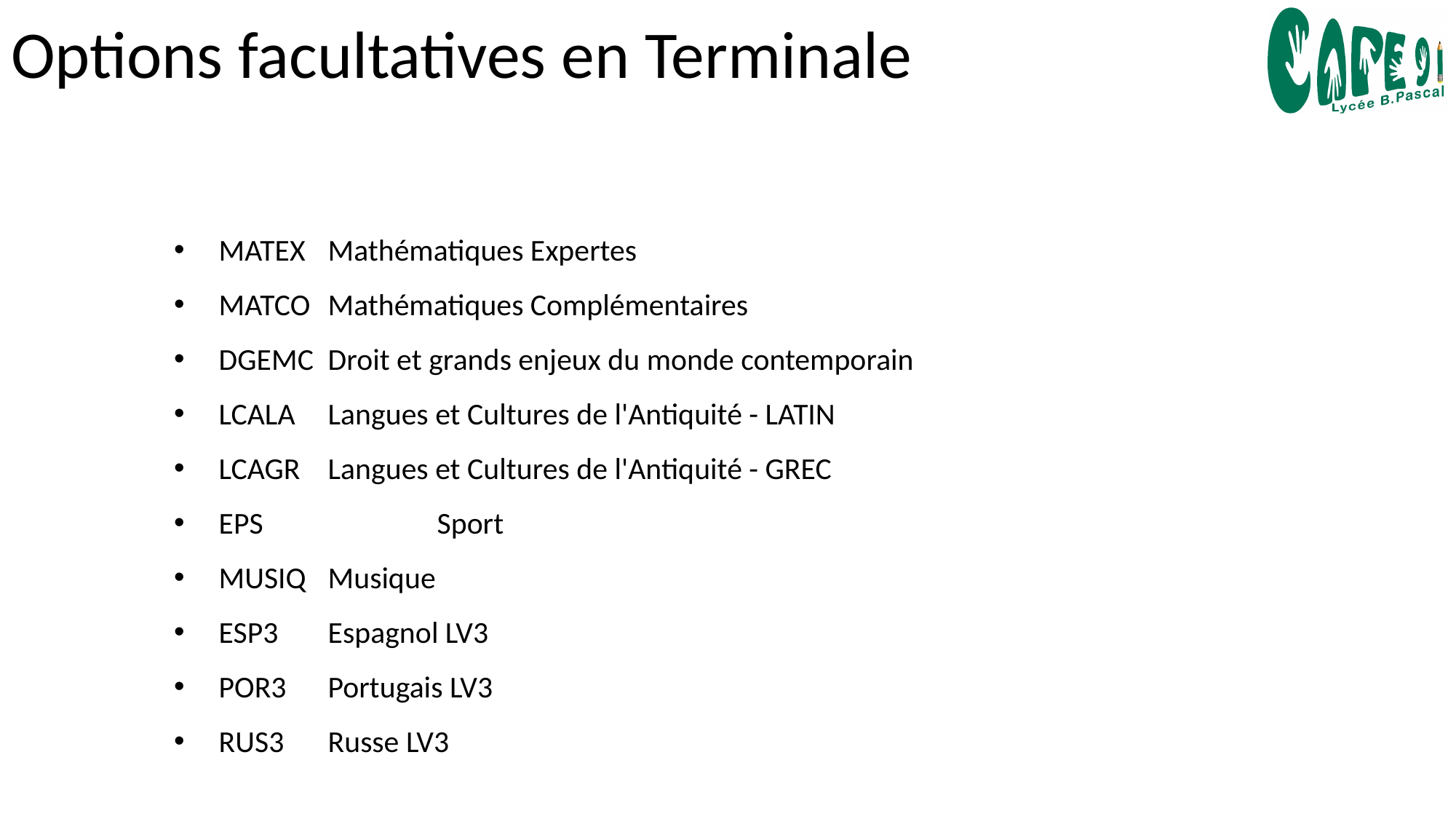

# Options facultatives en Terminale
MATEX	Mathématiques Expertes
MATCO	Mathématiques Complémentaires
DGEMC	Droit et grands enjeux du monde contemporain
LCALA	Langues et Cultures de l'Antiquité - LATIN
LCAGR	Langues et Cultures de l'Antiquité - GREC
EPS		Sport
MUSIQ	Musique
ESP3	Espagnol LV3
POR3	Portugais LV3
RUS3	Russe LV3